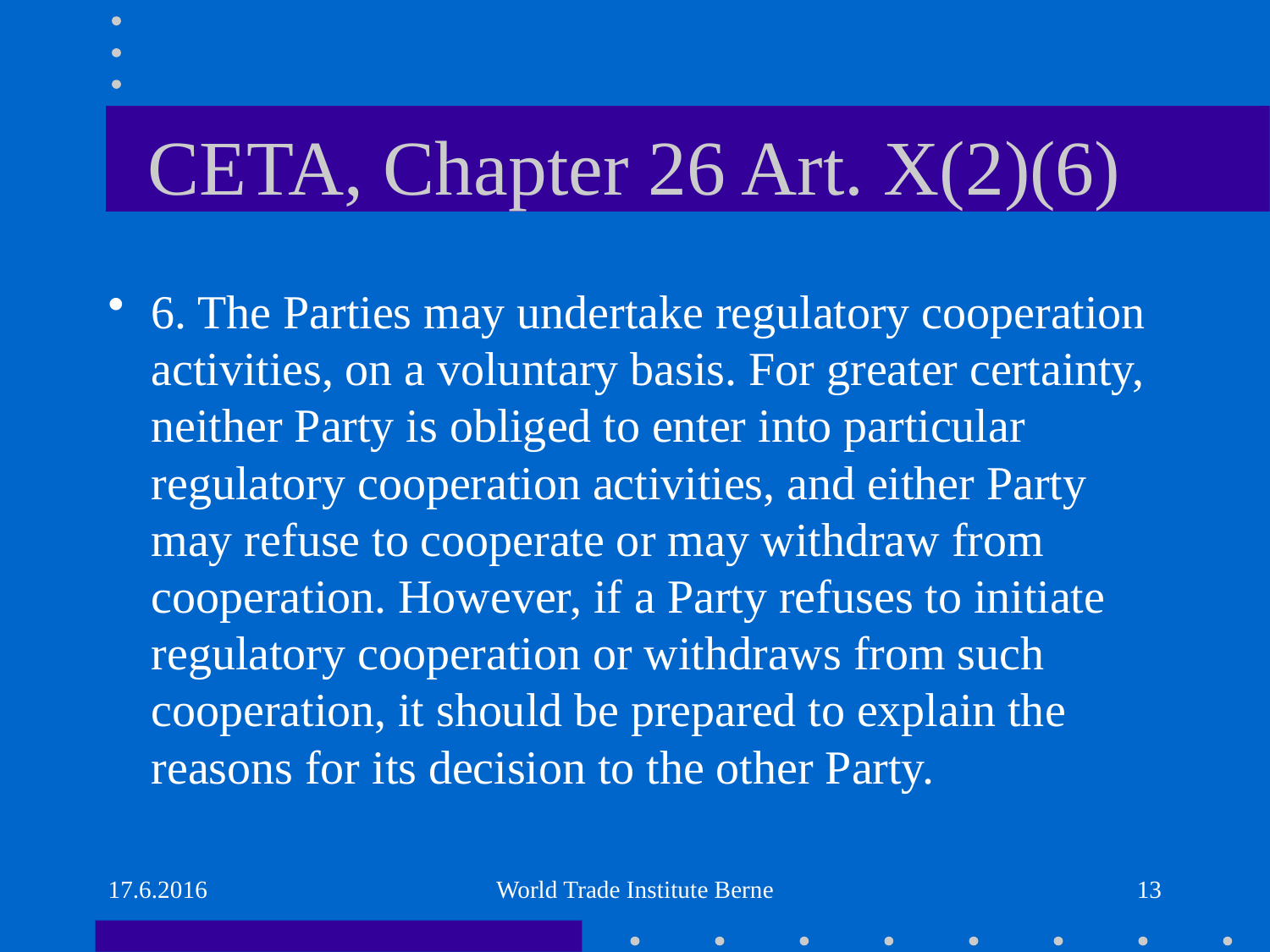

# CETA, Chapter 26 Art. X(2)(6)
6. The Parties may undertake regulatory cooperation activities, on a voluntary basis. For greater certainty, neither Party is obliged to enter into particular regulatory cooperation activities, and either Party may refuse to cooperate or may withdraw from cooperation. However, if a Party refuses to initiate regulatory cooperation or withdraws from such cooperation, it should be prepared to explain the reasons for its decision to the other Party.
17.6.2016
World Trade Institute Berne
13